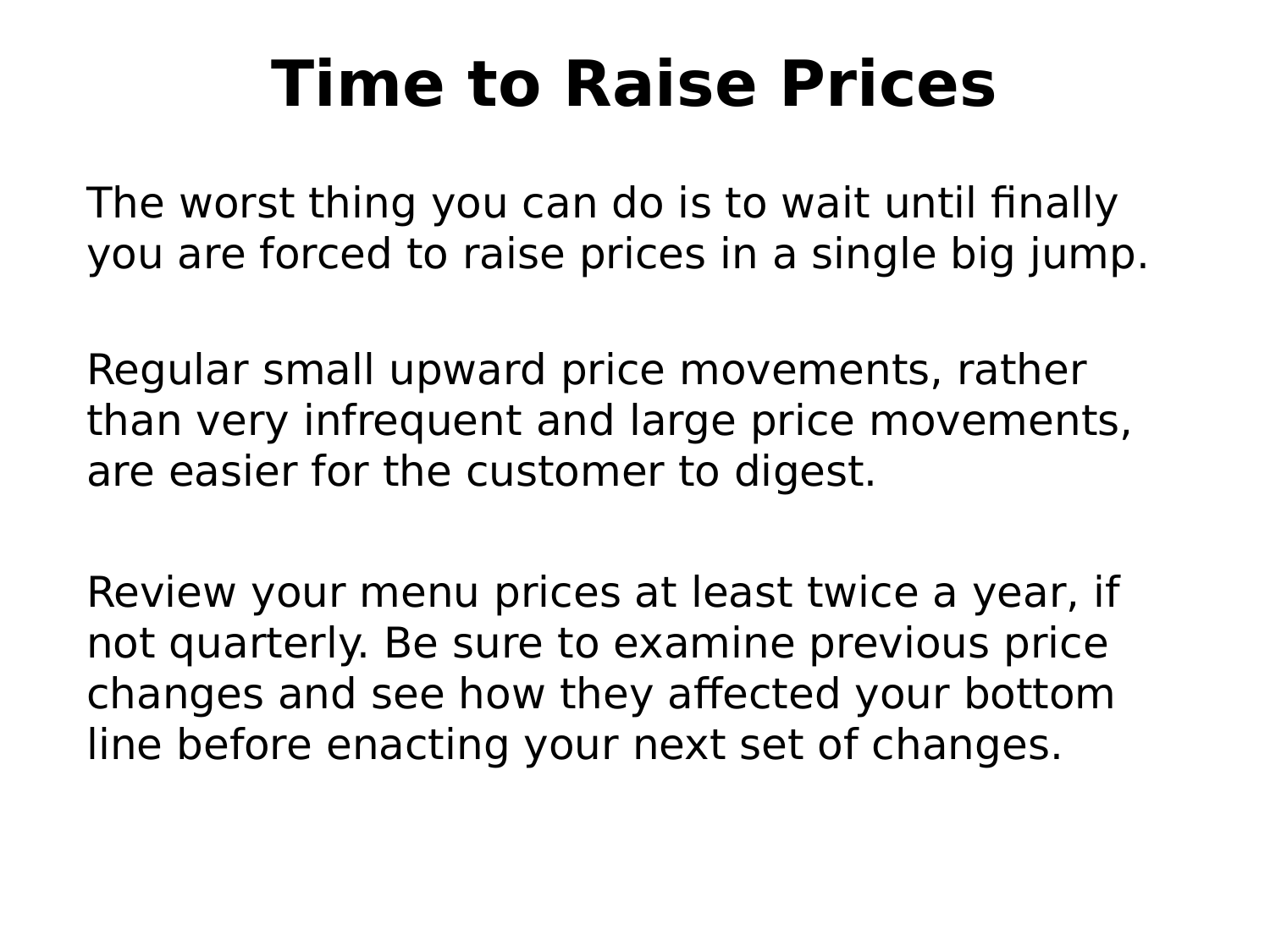

Time to Raise Prices
The worst thing you can do is to wait until finally you are forced to raise prices in a single big jump.
Regular small upward price movements, rather than very infrequent and large price movements, are easier for the customer to digest.
Review your menu prices at least twice a year, if not quarterly. Be sure to examine previous price changes and see how they affected your bottom line before enacting your next set of changes.